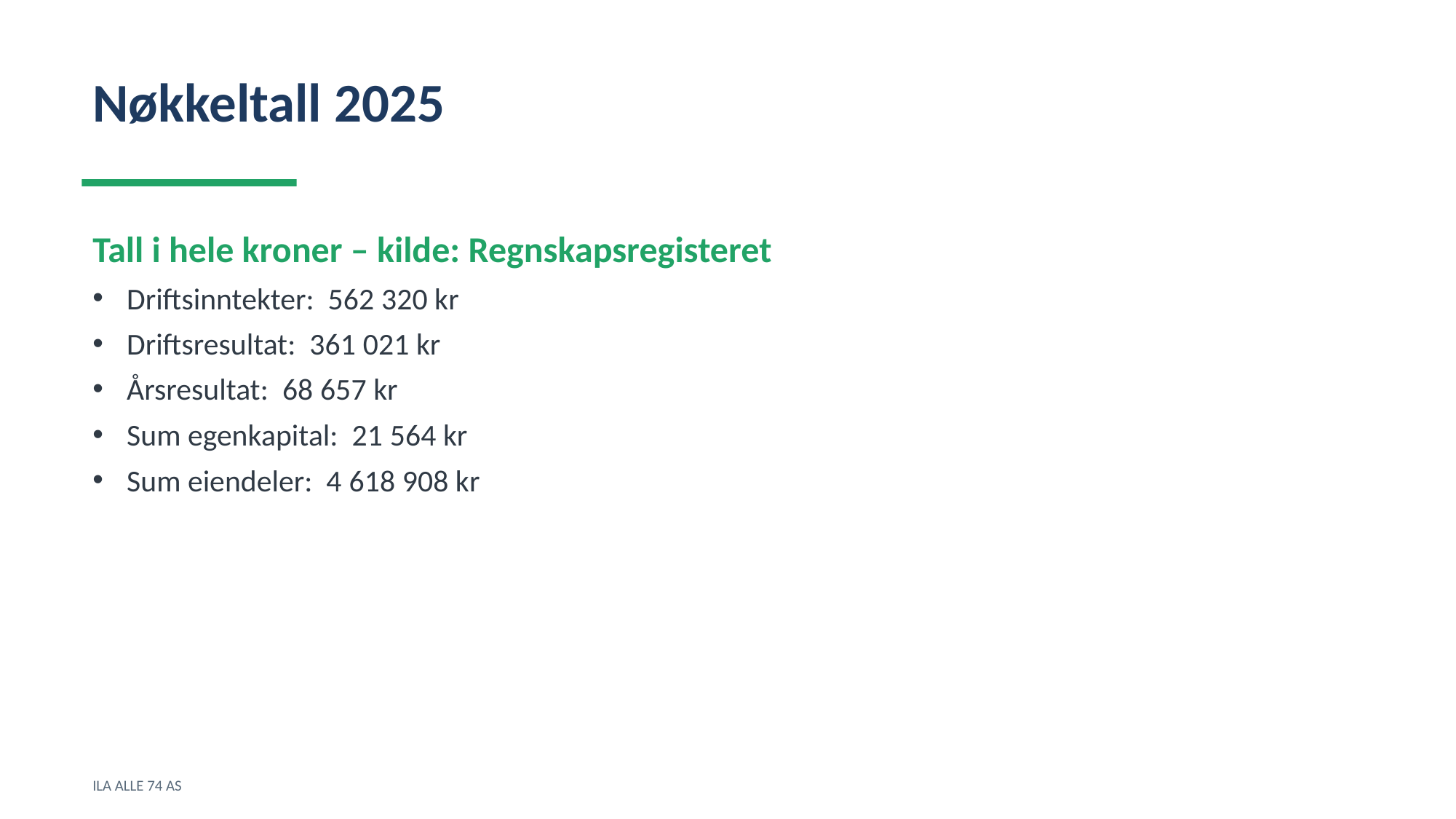

Nøkkeltall 2025

Tall i hele kroner – kilde: Regnskapsregisteret
Driftsinntekter:  562 320 kr
Driftsresultat:  361 021 kr
Årsresultat:  68 657 kr
Sum egenkapital:  21 564 kr
Sum eiendeler:  4 618 908 kr
ILA ALLE 74 AS